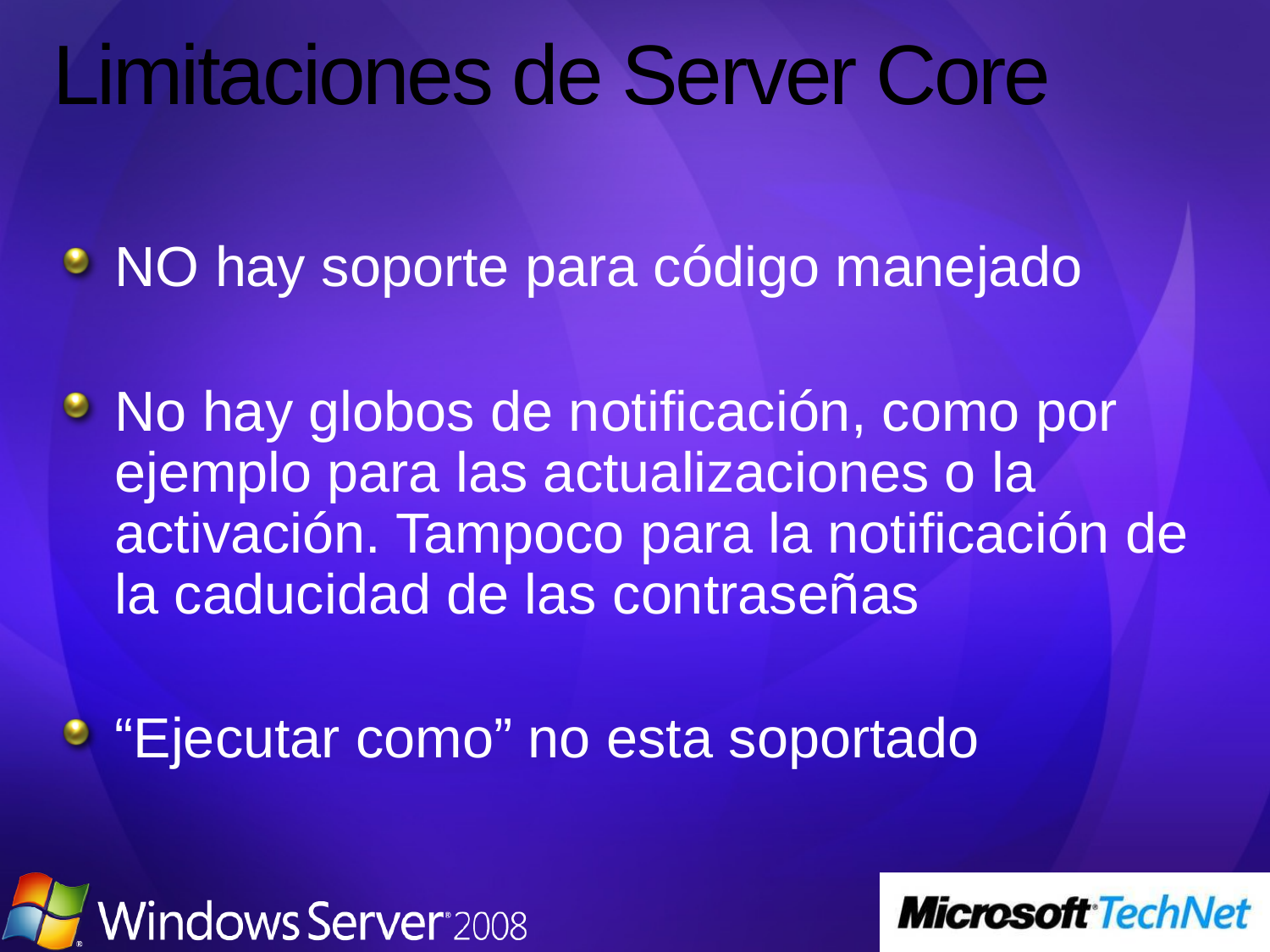

# Limitaciones de Server Core
NO hay soporte para código manejado

No hay globos de notificación, como por ejemplo para las actualizaciones o la activación. Tampoco para la notificación de la caducidad de las contraseñas

“Ejecutar como” no esta soportado